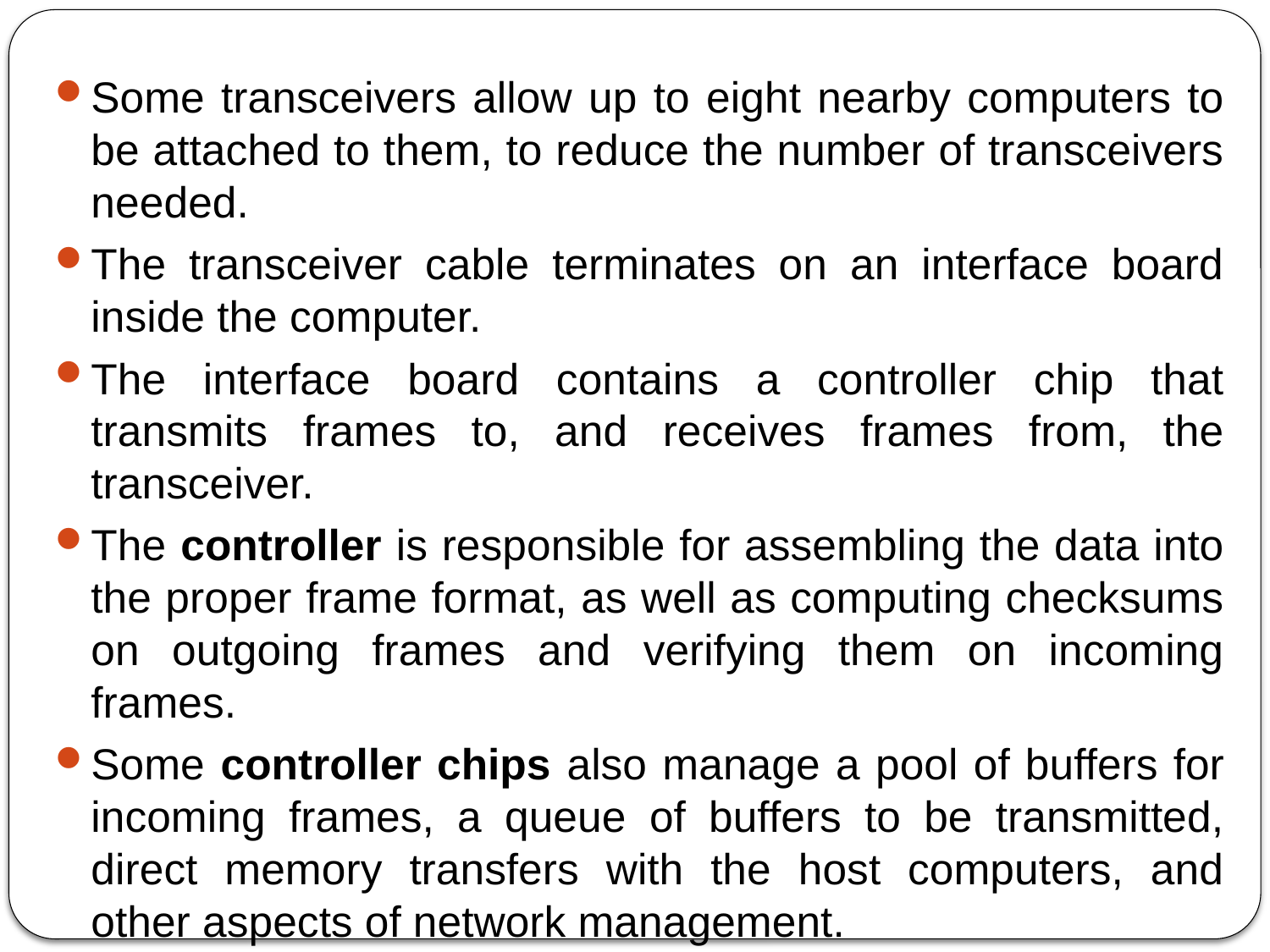

Some transceivers allow up to eight nearby computers to be attached to them, to reduce the number of transceivers needed.
The transceiver cable terminates on an interface board inside the computer.
The interface board contains a controller chip that transmits frames to, and receives frames from, the transceiver.
The controller is responsible for assembling the data into the proper frame format, as well as computing checksums on outgoing frames and verifying them on incoming frames.
Some controller chips also manage a pool of buffers for incoming frames, a queue of buffers to be transmitted, direct memory transfers with the host computers, and other aspects of network management.